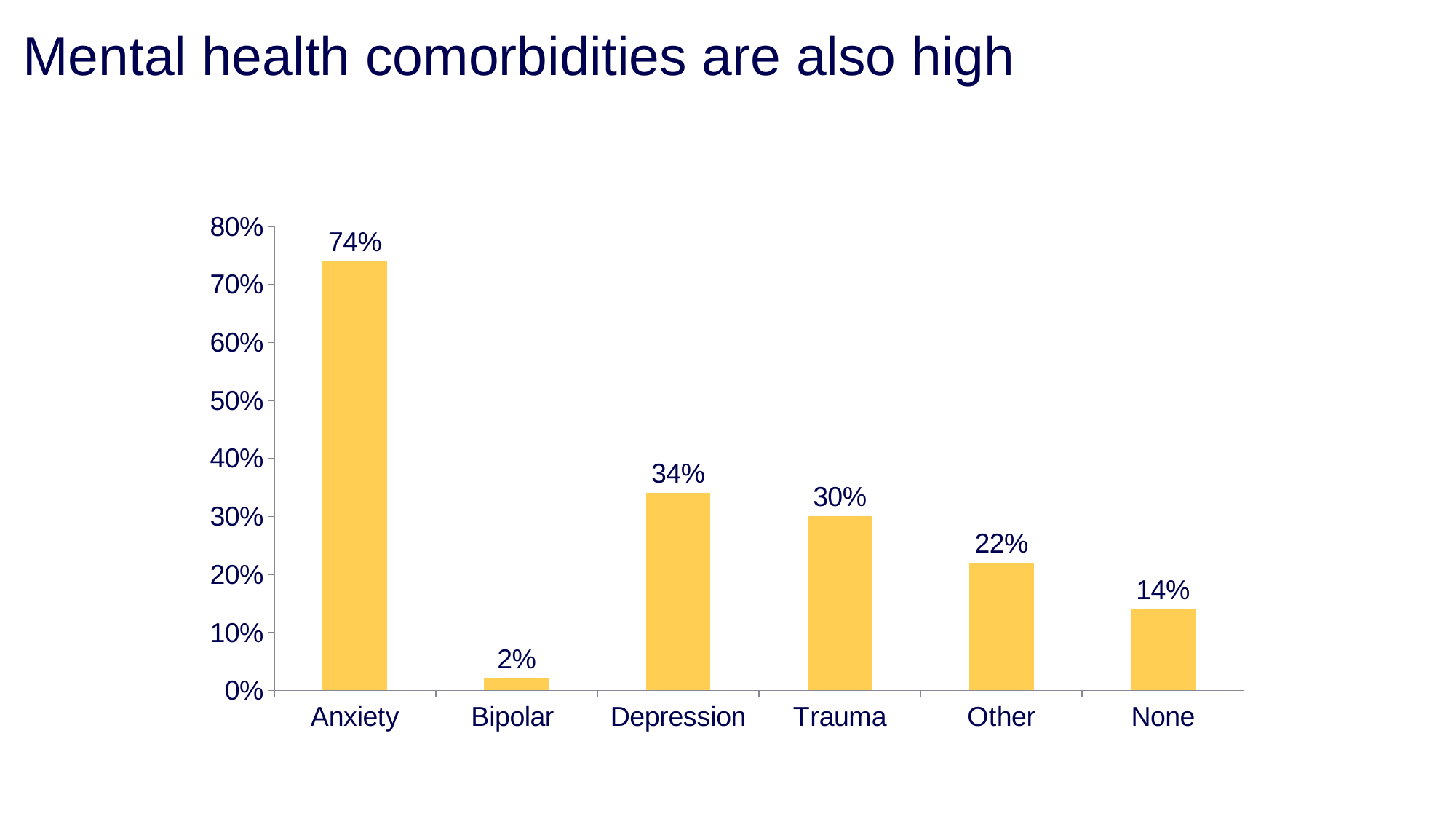

# Mental health comorbidities are also high

### Chart

| Category | Series 1 |
|---|---|
| Anxiety | 0.74 |
| Bipolar  | 0.02 |
| Depression | 0.34 |
| Trauma | 0.3 |
| Other | 0.22 |
| None | 0.14 |